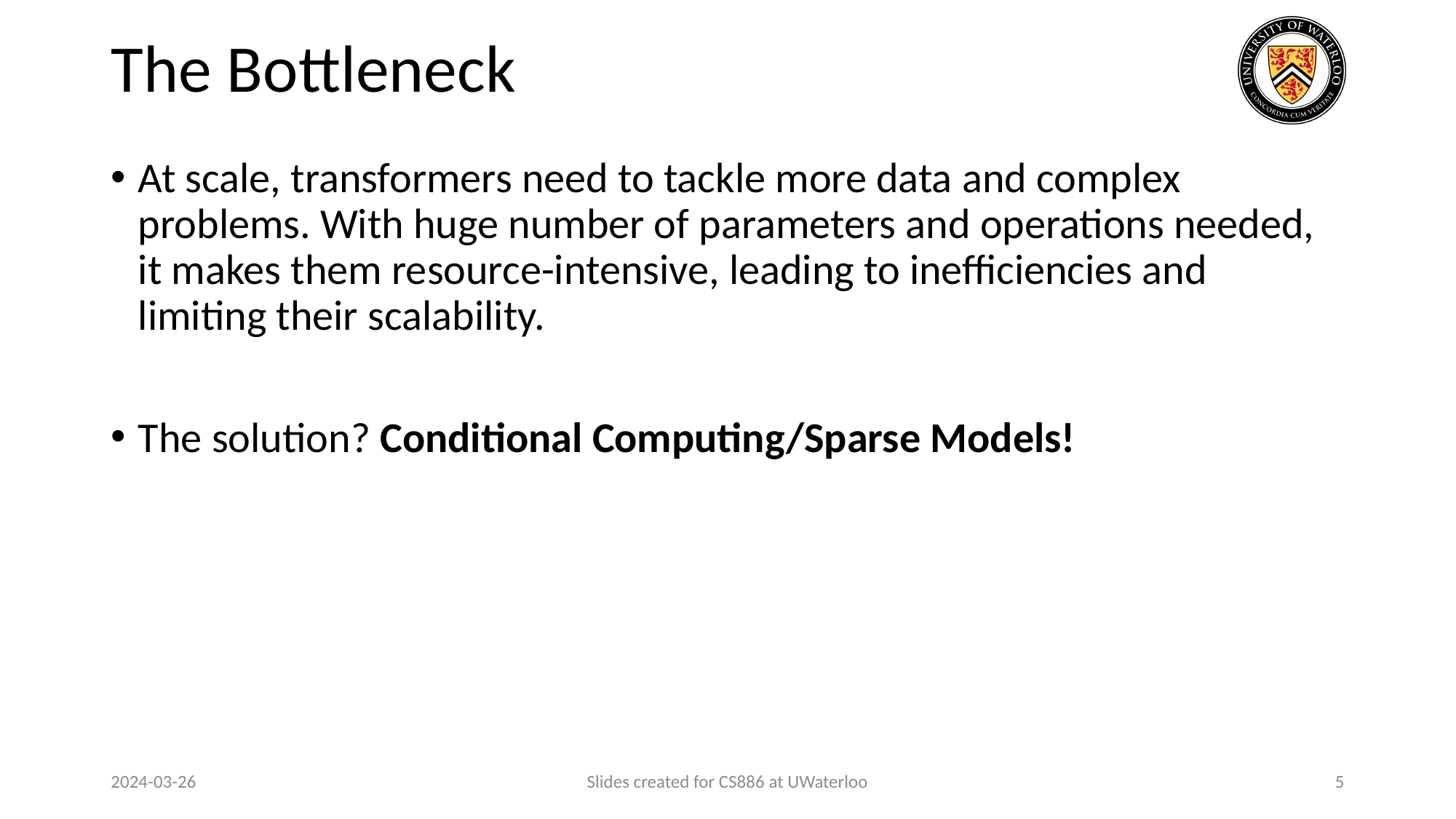

# The Bottleneck
At scale, transformers need to tackle more data and complex problems. With huge number of parameters and operations needed, it makes them resource-intensive, leading to inefficiencies and limiting their scalability.

The solution? Conditional Computing/Sparse Models!
2024-03-26
Slides created for CS886 at UWaterloo
5